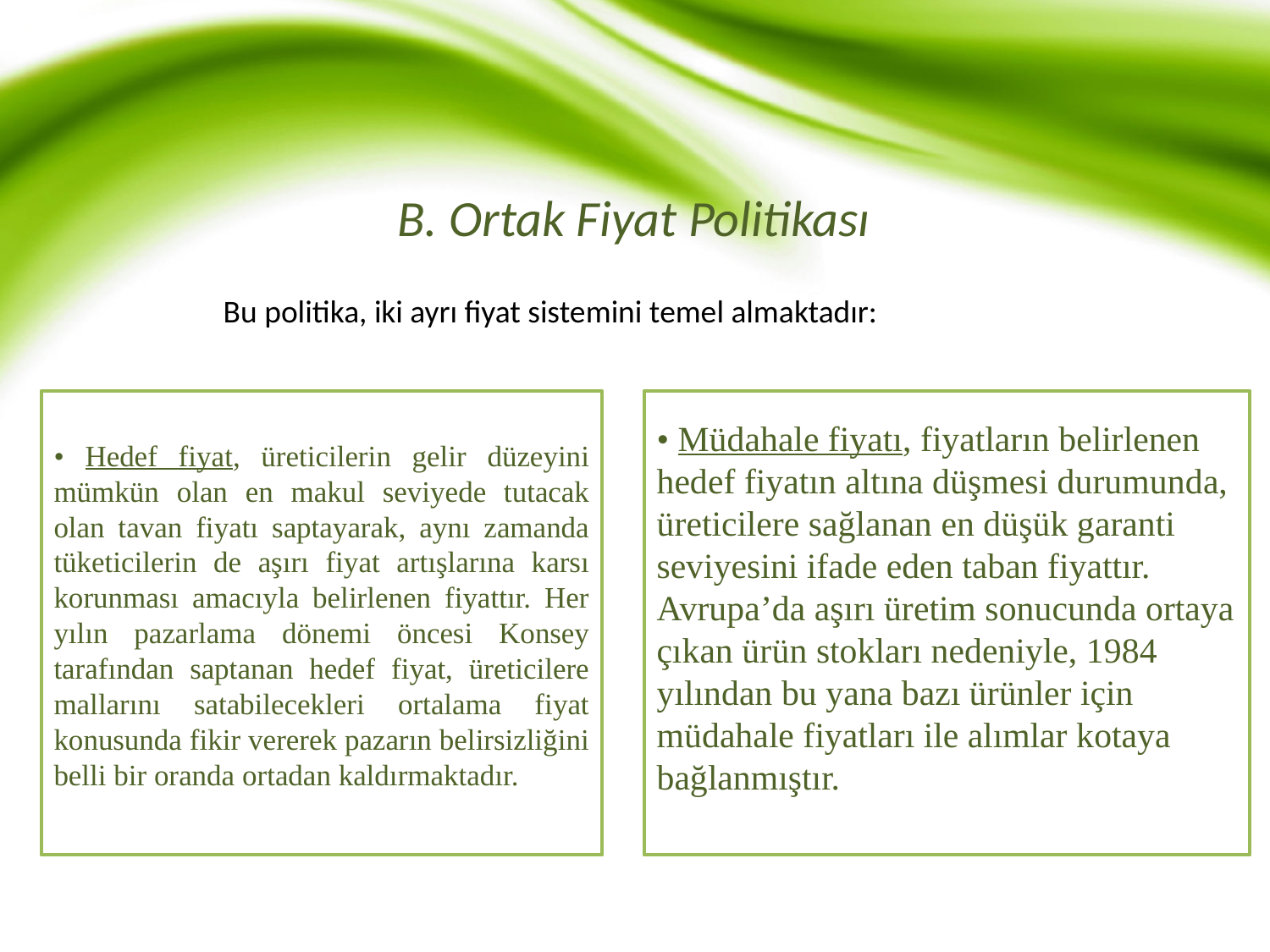

# B. Ortak Fiyat Politikası
Bu politika, iki ayrı fiyat sistemini temel almaktadır:
• Müdahale fiyatı, fiyatların belirlenen hedef fiyatın altına düşmesi durumunda, üreticilere sağlanan en düşük garanti seviyesini ifade eden taban fiyattır. Avrupa’da aşırı üretim sonucunda ortaya çıkan ürün stokları nedeniyle, 1984 yılından bu yana bazı ürünler için müdahale fiyatları ile alımlar kotaya bağlanmıştır.

• Hedef fiyat, üreticilerin gelir düzeyini mümkün olan en makul seviyede tutacak olan tavan fiyatı saptayarak, aynı zamanda tüketicilerin de aşırı fiyat artışlarına karsı korunması amacıyla belirlenen fiyattır. Her yılın pazarlama dönemi öncesi Konsey tarafından saptanan hedef fiyat, üreticilere mallarını satabilecekleri ortalama fiyat konusunda fikir vererek pazarın belirsizliğini belli bir oranda ortadan kaldırmaktadır.